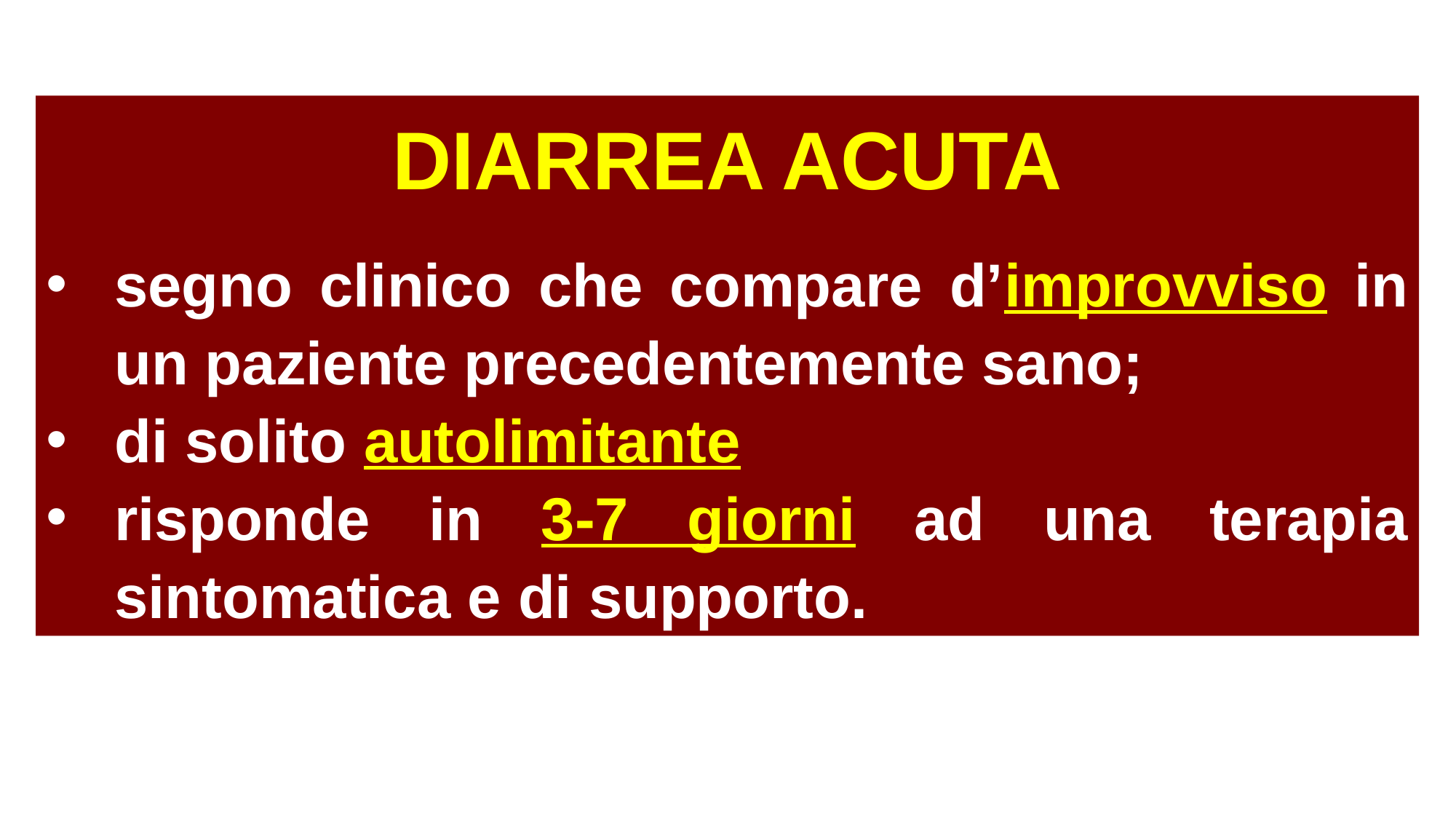

DIARREA ACUTA

segno clinico che compare d’improvviso in un paziente precedentemente sano;
di solito autolimitante
risponde in 3-7 giorni ad una terapia sintomatica e di supporto.